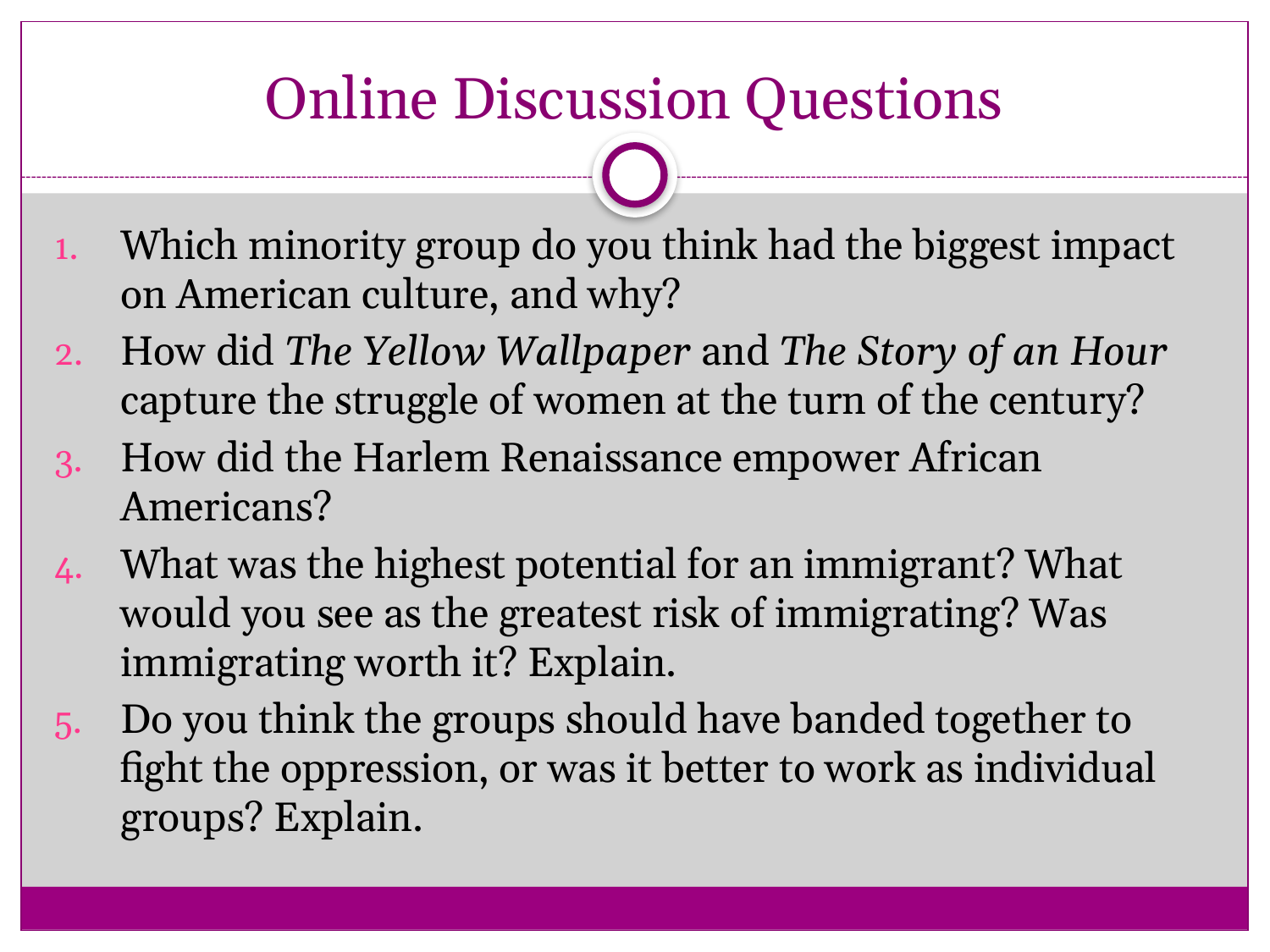

# Online Discussion Questions
Which minority group do you think had the biggest impact on American culture, and why?
How did The Yellow Wallpaper and The Story of an Hour capture the struggle of women at the turn of the century?
How did the Harlem Renaissance empower African Americans?
What was the highest potential for an immigrant? What would you see as the greatest risk of immigrating? Was immigrating worth it? Explain.
Do you think the groups should have banded together to fight the oppression, or was it better to work as individual groups? Explain.